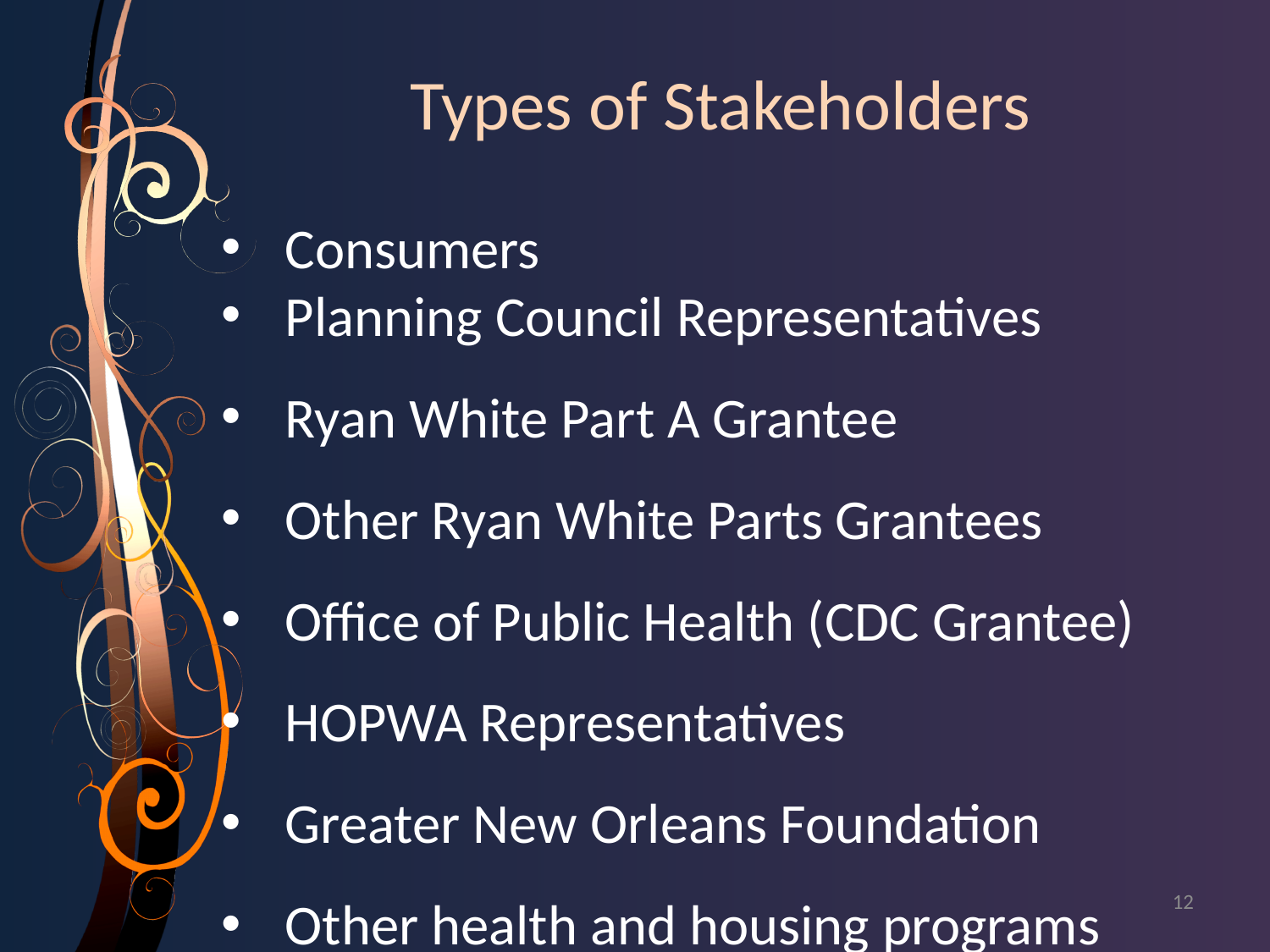

Types of Stakeholders
Consumers
Planning Council Representatives
Ryan White Part A Grantee
Other Ryan White Parts Grantees
Office of Public Health (CDC Grantee)
HOPWA Representatives
Greater New Orleans Foundation
Other health and housing programs
12